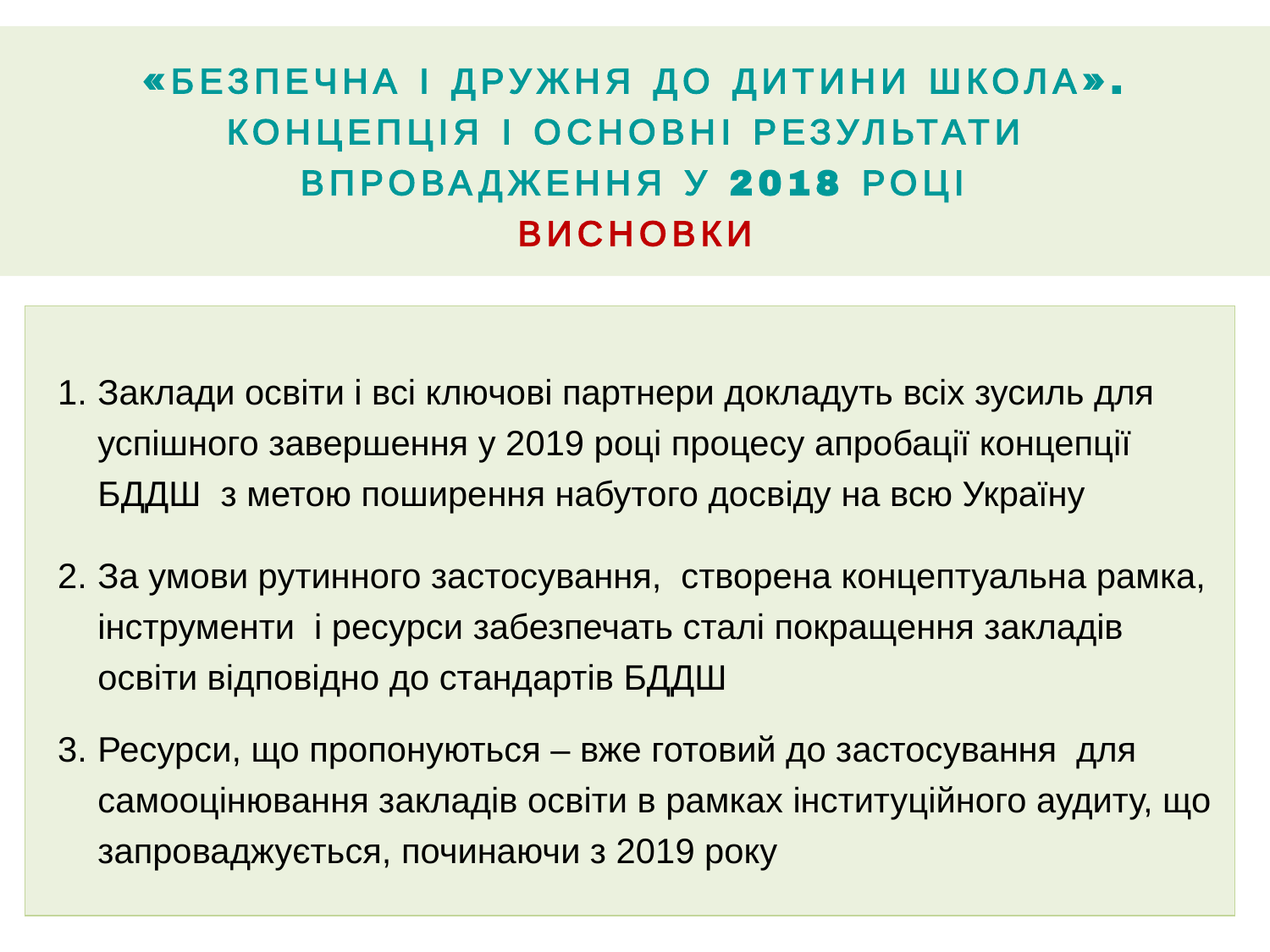

«Безпечна і дружня до дитини школа». Концепція і Основні результати
впровадження у 2018 році
ВИСНОВКИ

Заклади освіти і всі ключові партнери докладуть всіх зусиль для успішного завершення у 2019 році процесу апробації концепції БДДШ  з метою поширення набутого досвіду на всю Україну
За умови рутинного застосування,  створена концептуальна рамка, інструменти  і ресурси забезпечать сталі покращення закладів освіти відповідно до стандартів БДДШ
Ресурси, що пропонуються – вже готовий до застосування  для самооцінювання закладів освіти в рамках інституційного аудиту, що запроваджується, починаючи з 2019 року